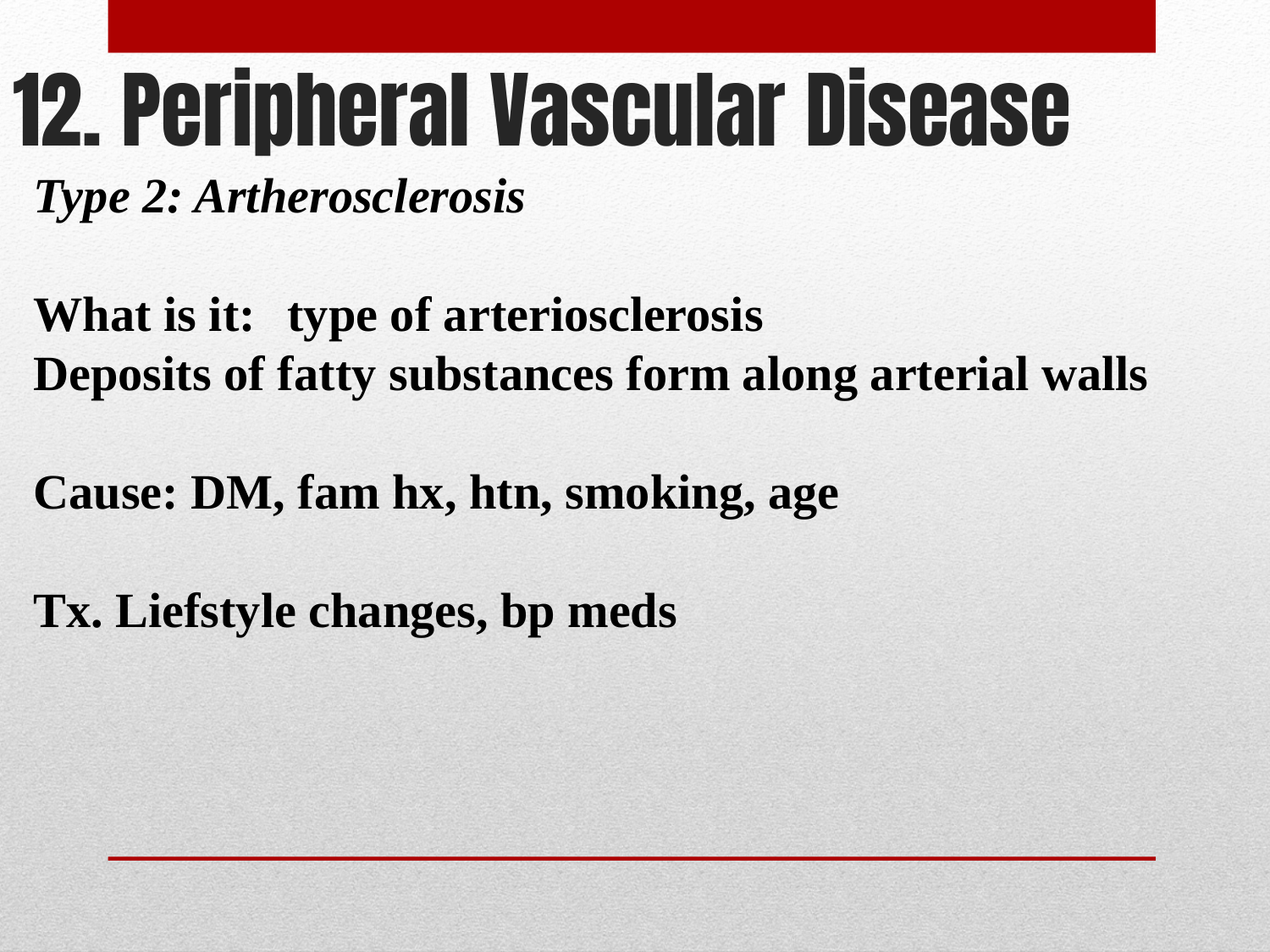

12. Peripheral Vascular Disease
Type 2: Artherosclerosis

What is it: 	type of arteriosclerosis
Deposits of fatty substances form along arterial walls

Cause: DM, fam hx, htn, smoking, age

Tx. Liefstyle changes, bp meds